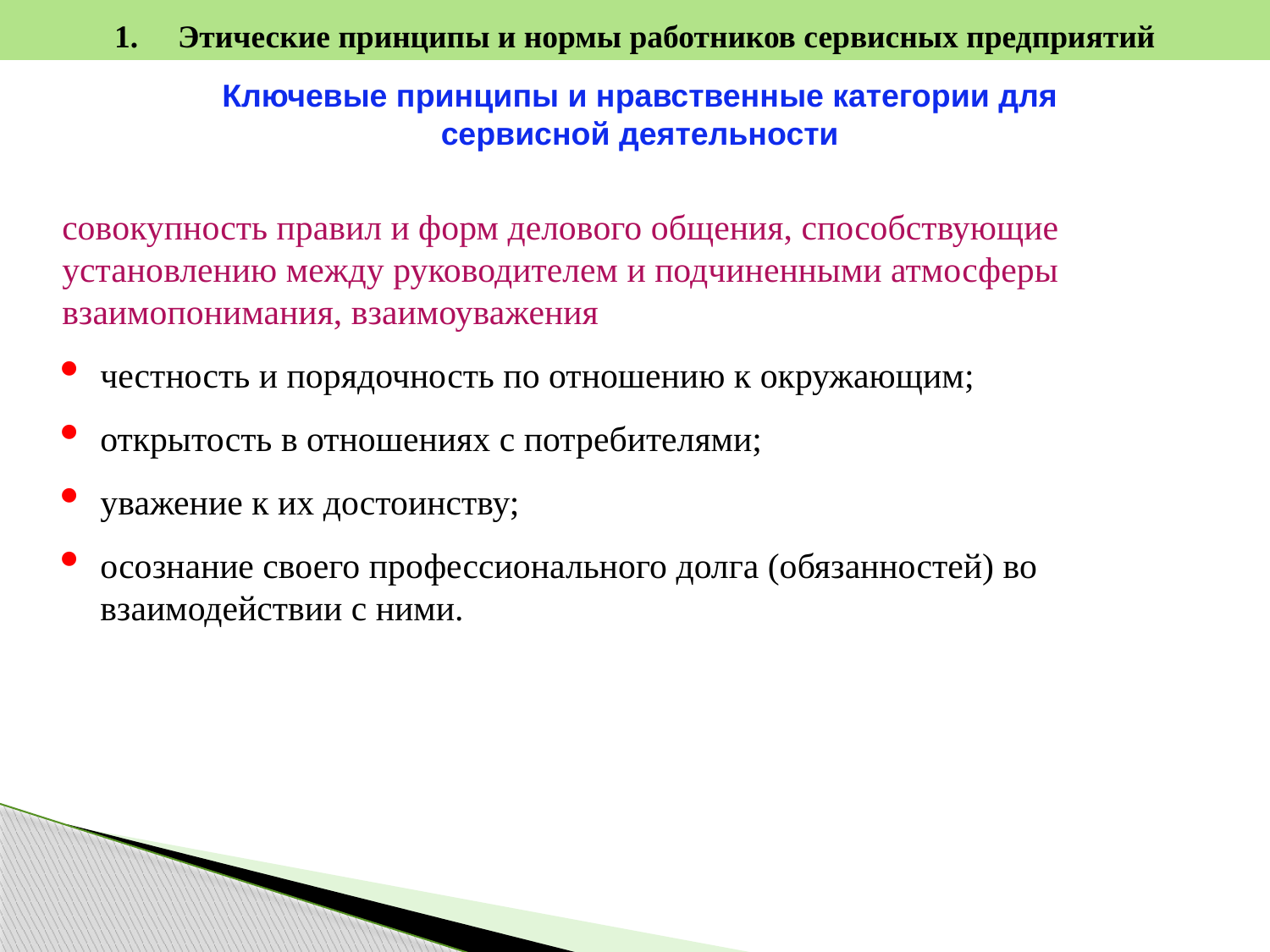

Этические принципы и нормы работников сервисных предприятий
Ключевые принципы и нравственные категории для сервисной деятельности
совокупность правил и форм делового общения, способствующие установлению между руководителем и подчиненными атмосферы взаимопонимания, взаимоуважения
честность и порядочность по отношению к окружающим;
открытость в отношениях с потребителями;
уважение к их достоинству;
осознание своего профессионального долга (обязанностей) во взаимодействии с ними.